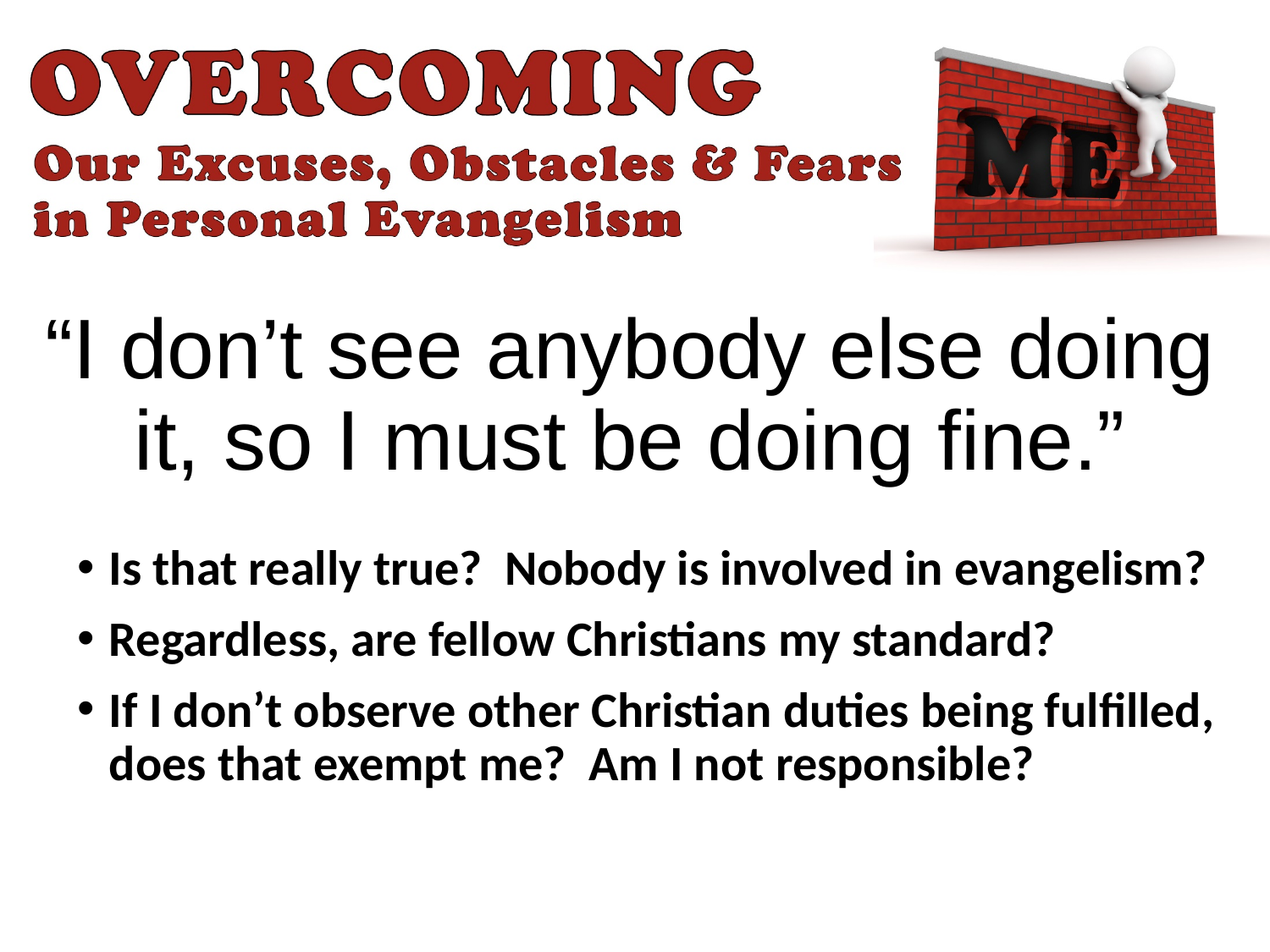

# “I don’t see anybody else doing it, so I must be doing fine.”
Is that really true?  Nobody is involved in evangelism?
Regardless, are fellow Christians my standard?
If I don’t observe other Christian duties being fulfilled, does that exempt me?  Am I not responsible?